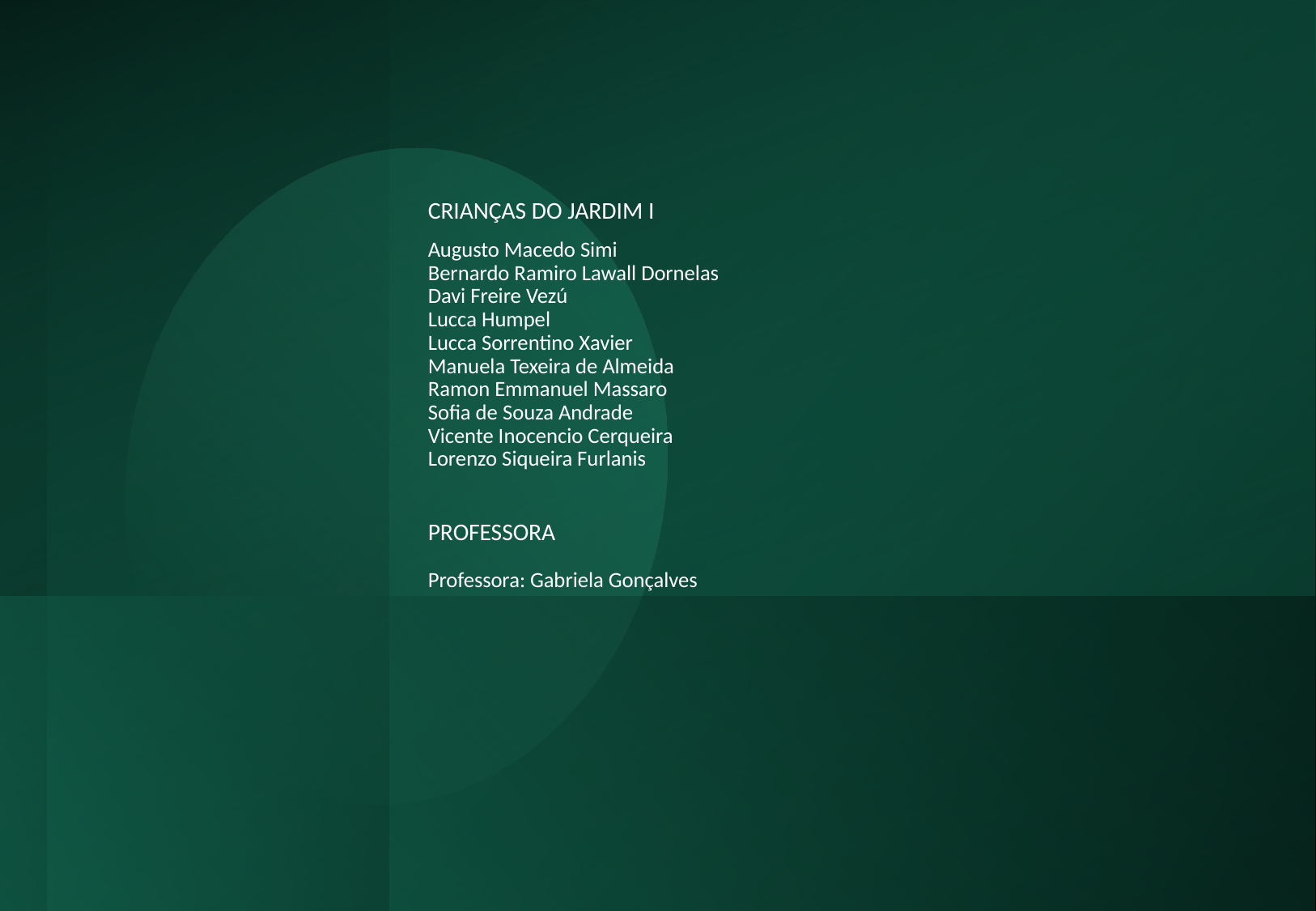

# CRIANÇAS DO JARDIM I Augusto Macedo Simi Bernardo Ramiro Lawall Dornelas Davi Freire Vezú Lucca Humpel Lucca Sorrentino Xavier Manuela Texeira de Almeida Ramon Emmanuel Massaro Sofia de Souza Andrade Vicente Inocencio Cerqueira Lorenzo Siqueira Furlanis PROFESSORA Professora: Gabriela Gonçalves